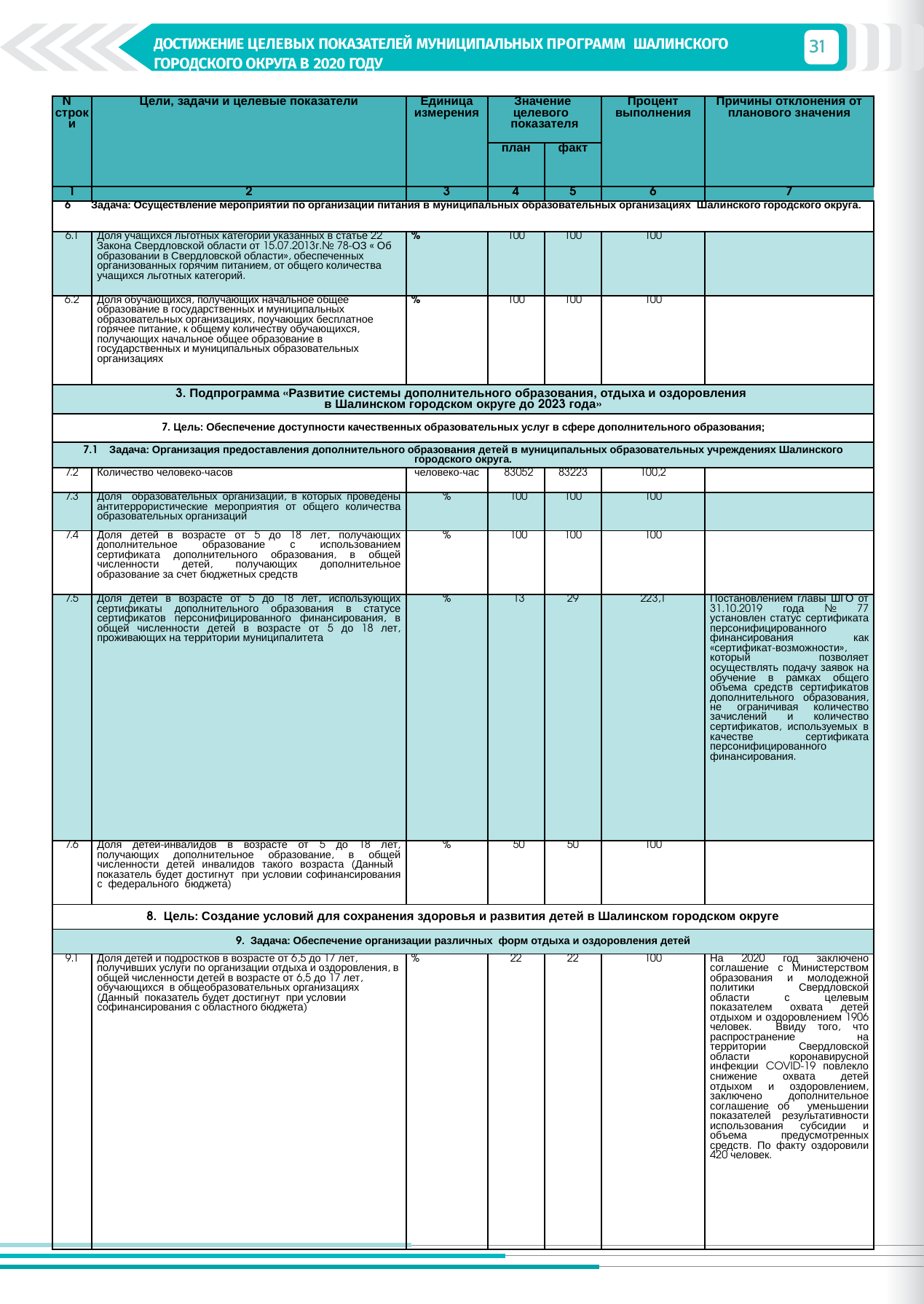

31

ДОСТИЖЕНИЕ ЦЕЛЕВЫХ ПОКАЗАТЕЛЕЙ МУНИЦИПАЛЬНЫХ ПРОГРАММ  ШАЛИНСКОГО ГОРОДСКОГО ОКРУГА В 2020 ГОДУ
ДОСТИЖЕНИЕ ЦЕЛЕВЫХ ПОКАЗАТЕЛЕЙ МУНИЦИПАЛЬНЫХ ПРОГРАММ  ШАЛИНСКОГО ГОРОДСКОГО ОКРУГА В 2018 ГОДУ
| N строки | Цели, задачи и целевые показатели | Единица измерения | Значение целевого показателя |  | Процент выполнения | Причины отклонения от планового значения |
| --- | --- | --- | --- | --- | --- | --- |
|  |  |  | план | факт |  |  |
| 1 | 2 | 3 | 4 | 5 | 6 | 7 |
| 6 Задача: Осуществление мероприятий по организации питания в муниципальных образовательных организациях Шалинского городского округа. |  |  |  |  |  |  |
| 6.1 | Доля учащихся льготных категорий указанных в статье 22 Закона Свердловской области от 15.07.2013г.№ 78-ОЗ « Об образовании в Свердловской области», обеспеченных организованных горячим питанием, от общего количества учащихся льготных категорий. | % | 100 | 100 | 100 |  |
| 6.2 | Доля обучающихся, получающих начальное общее образование в государственных и муниципальных образовательных организациях, поучающих бесплатное горячее питание, к общему количеству обучающихся, получающих начальное общее образование в государственных и муниципальных образовательных организациях | % | 100 | 100 | 100 |  |
| 3. Подпрограмма «Развитие системы дополнительного образования, отдыха и оздоровления в Шалинском городском округе до 2023 года» |  |  |  |  |  |  |
| 7. Цель: Обеспечение доступности качественных образовательных услуг в сфере дополнительного образования; |  |  |  |  |  |  |
| 7.1 Задача: Организация предоставления дополнительного образования детей в муниципальных образовательных учреждениях Шалинского городского округа. |  |  |  |  |  |  |
| 7.2 | Количество человеко-часов | человеко-час | 83052 | 83223 | 100,2 |  |
| 7.3 | Доля образовательных организаций, в которых проведены антитеррористические мероприятия от общего количества образовательных организаций | % | 100 | 100 | 100 |  |
| 7.4 | Доля детей в возрасте от 5 до 18 лет, получающих дополнительное образование с использованием сертификата дополнительного образования, в общей численности детей, получающих дополнительное образование за счет бюджетных средств | % | 100 | 100 | 100 |  |
| 7.5 | Доля детей в возрасте от 5 до 18 лет, использующих сертификаты дополнительного образования в статусе сертификатов персонифицированного финансирования, в общей численности детей в возрасте от 5 до 18 лет, проживающих на территории муниципалитета | % | 13 | 29 | 223,1 | Постановлением главы ШГО от 31.10.2019 года № 77 установлен статус сертификата персонифицированного финансирования как «сертификат-возможности», который позволяет осуществлять подачу заявок на обучение в рамках общего объема средств сертификатов дополнительного образования, не ограничивая количество зачислений и количество сертификатов, используемых в качестве сертификата персонифицированного финансирования. |
| 7.6 | Доля детей-инвалидов в возрасте от 5 до 18 лет, получающих дополнительное образование, в общей численности детей инвалидов такого возраста (Данный показатель будет достигнут при условии софинансирования с федерального бюджета) | % | 50 | 50 | 100 |  |
| 8. Цель: Создание условий для сохранения здоровья и развития детей в Шалинском городском округе |  |  |  |  |  |  |
| 9. Задача: Обеспечение организации различных форм отдыха и оздоровления детей |  |  |  |  |  |  |
| 9.1 | Доля детей и подростков в возрасте от 6,5 до 17 лет, получивших услуги по организации отдыха и оздоровления, в общей численности детей в возрасте от 6,5 до 17 лет, обучающихся в общеобразовательных организациях (Данный показатель будет достигнут при условии софинансирования с областного бюджета) | % | 22 | 22 | 100 | На 2020 год заключено соглашение с Министерством образования и молодежной политики Свердловской области с целевым показателем охвата детей отдыхом и оздоровлением 1906 человек. Ввиду того, что распространение на территории Свердловской области коронавирусной инфекции COVID-19 повлекло снижение охвата детей отдыхом и оздоровлением, заключено дополнительное соглашение об уменьшении показателей результативности использования субсидии и объема предусмотренных средств. По факту оздоровили 420 человек. |